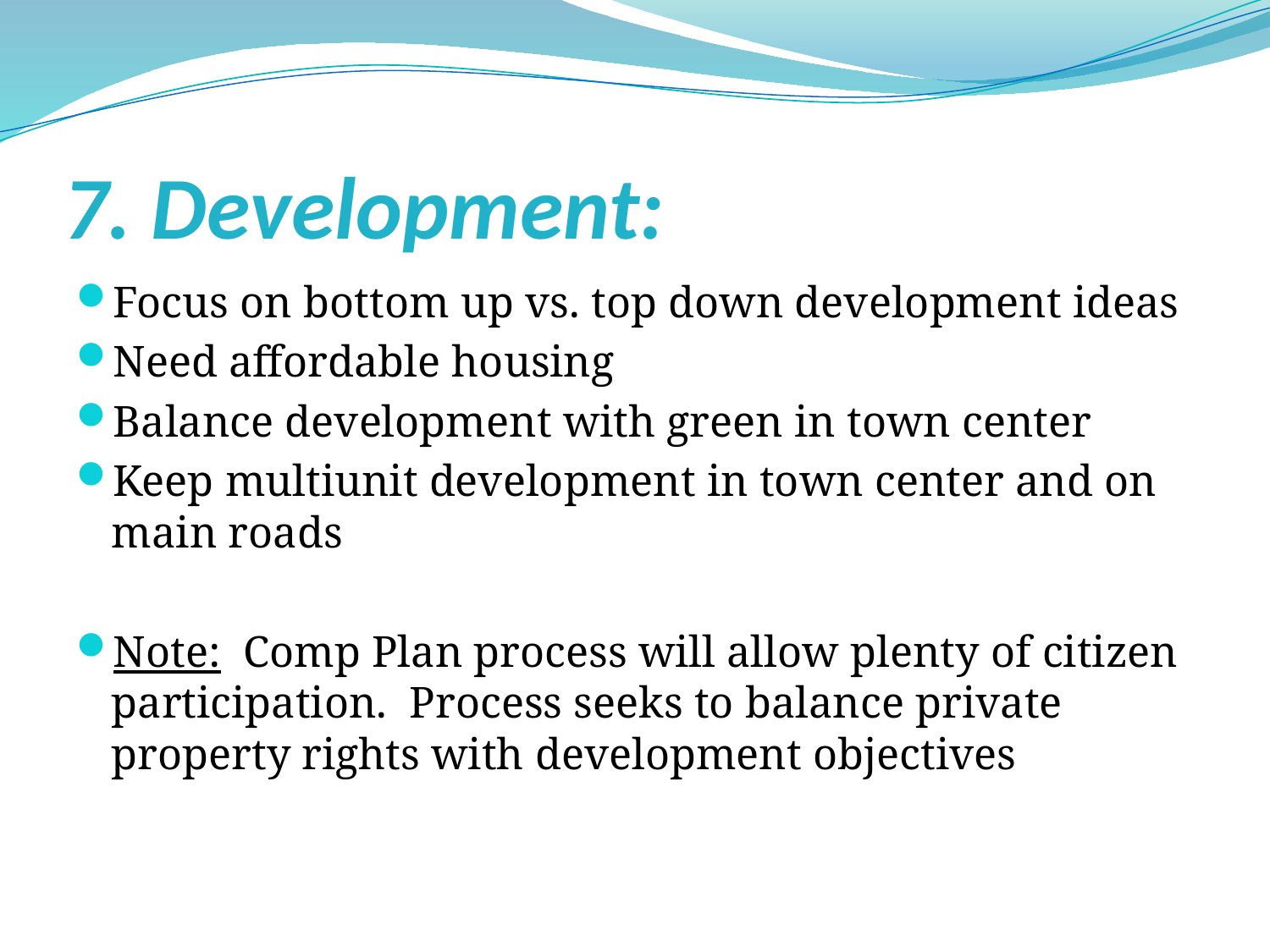

# 7. Development:
Focus on bottom up vs. top down development ideas
Need affordable housing
Balance development with green in town center
Keep multiunit development in town center and on main roads

Note:  Comp Plan process will allow plenty of citizen participation.  Process seeks to balance private property rights with development objectives